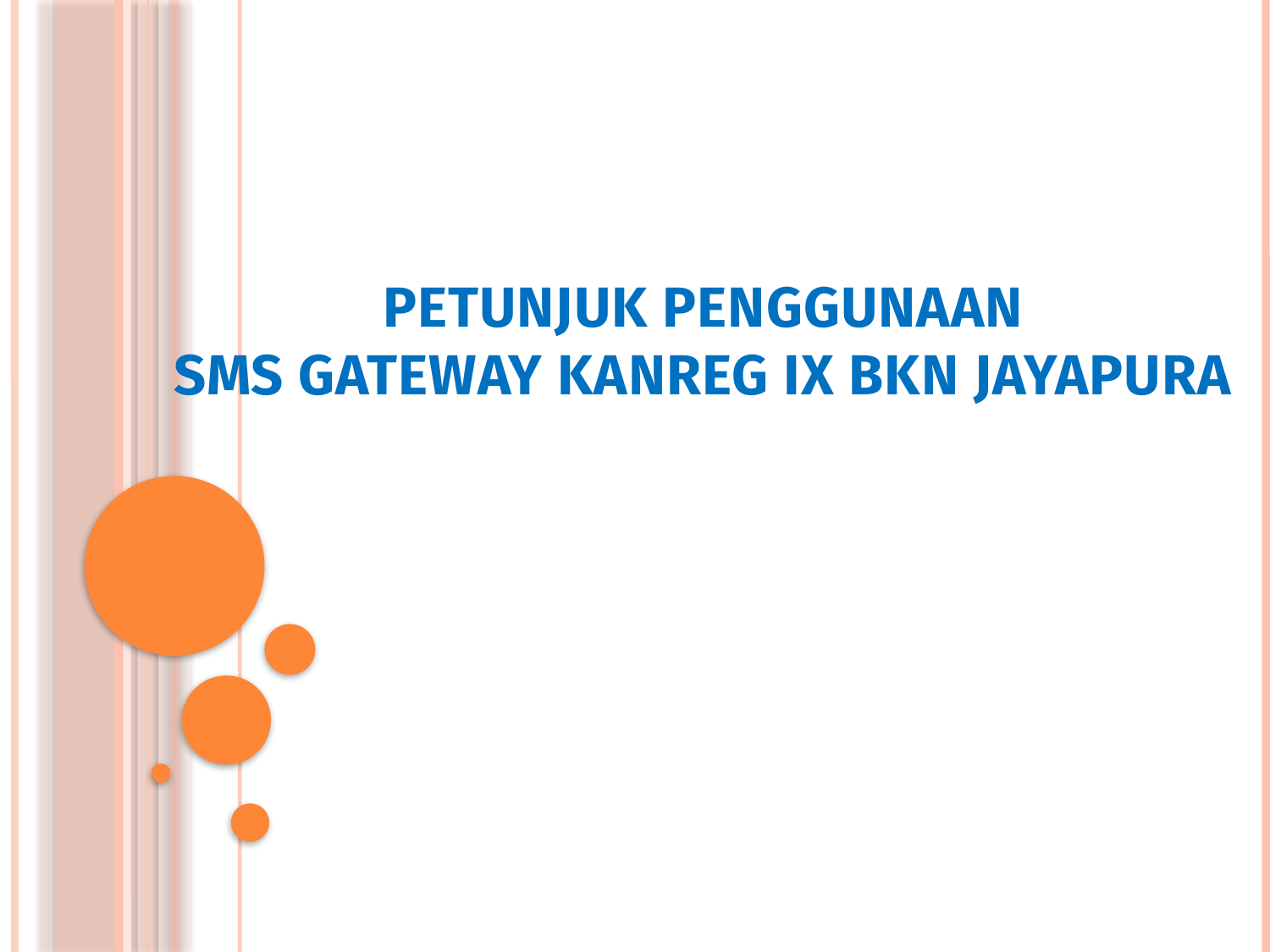

PETUNJUK PENGGUNAAN
SMS GATEWAY KANREG IX BKN JAYAPURA